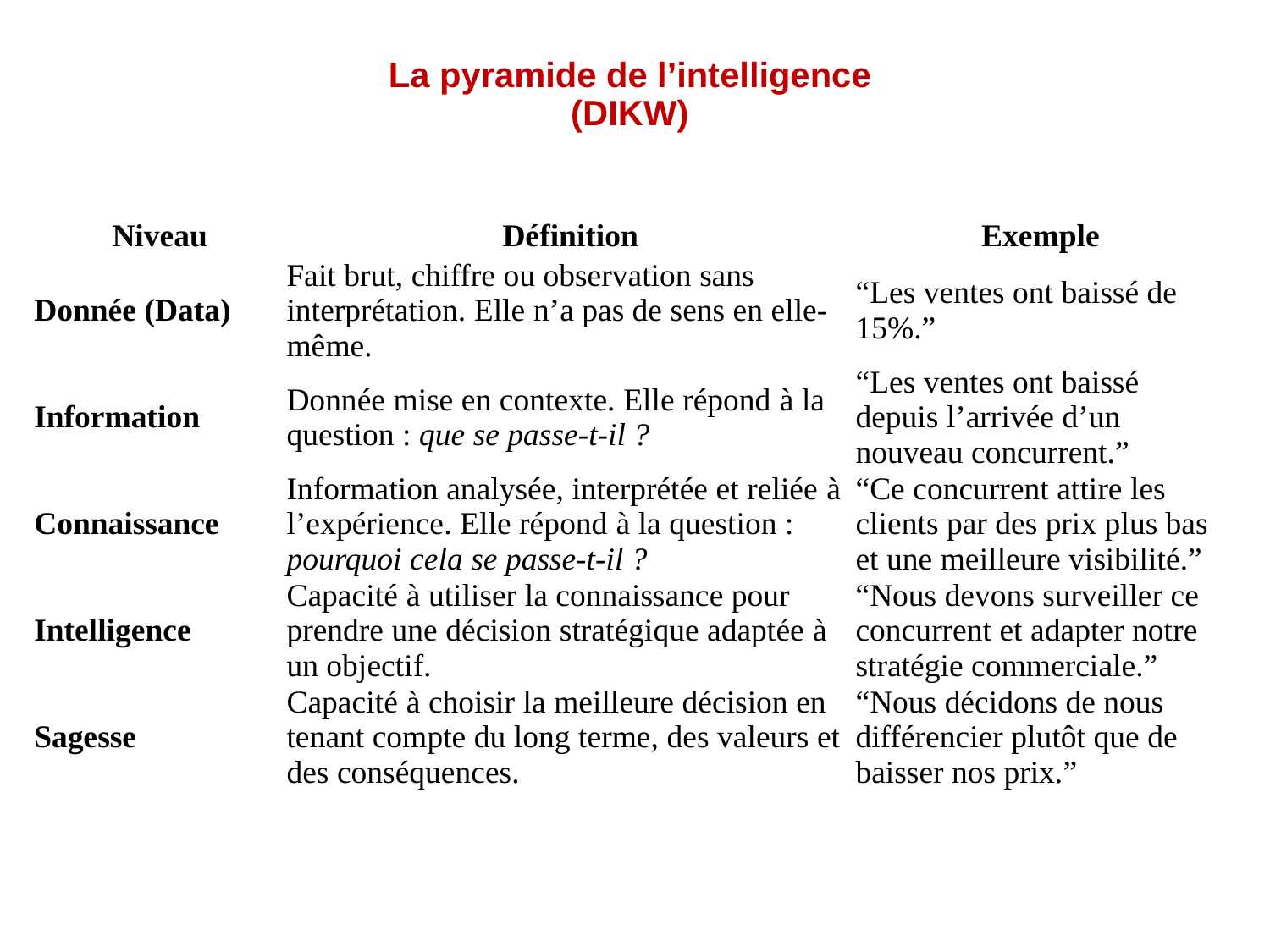

La pyramide de l’intelligence (DIKW)
| Niveau | Définition | Exemple |
| --- | --- | --- |
| Donnée (Data) | Fait brut, chiffre ou observation sans interprétation. Elle n’a pas de sens en elle-même. | “Les ventes ont baissé de 15%.” |
| Information | Donnée mise en contexte. Elle répond à la question : que se passe-t-il ? | “Les ventes ont baissé depuis l’arrivée d’un nouveau concurrent.” |
| Connaissance | Information analysée, interprétée et reliée à l’expérience. Elle répond à la question : pourquoi cela se passe-t-il ? | “Ce concurrent attire les clients par des prix plus bas et une meilleure visibilité.” |
| Intelligence | Capacité à utiliser la connaissance pour prendre une décision stratégique adaptée à un objectif. | “Nous devons surveiller ce concurrent et adapter notre stratégie commerciale.” |
| Sagesse | Capacité à choisir la meilleure décision en tenant compte du long terme, des valeurs et des conséquences. | “Nous décidons de nous différencier plutôt que de baisser nos prix.” |